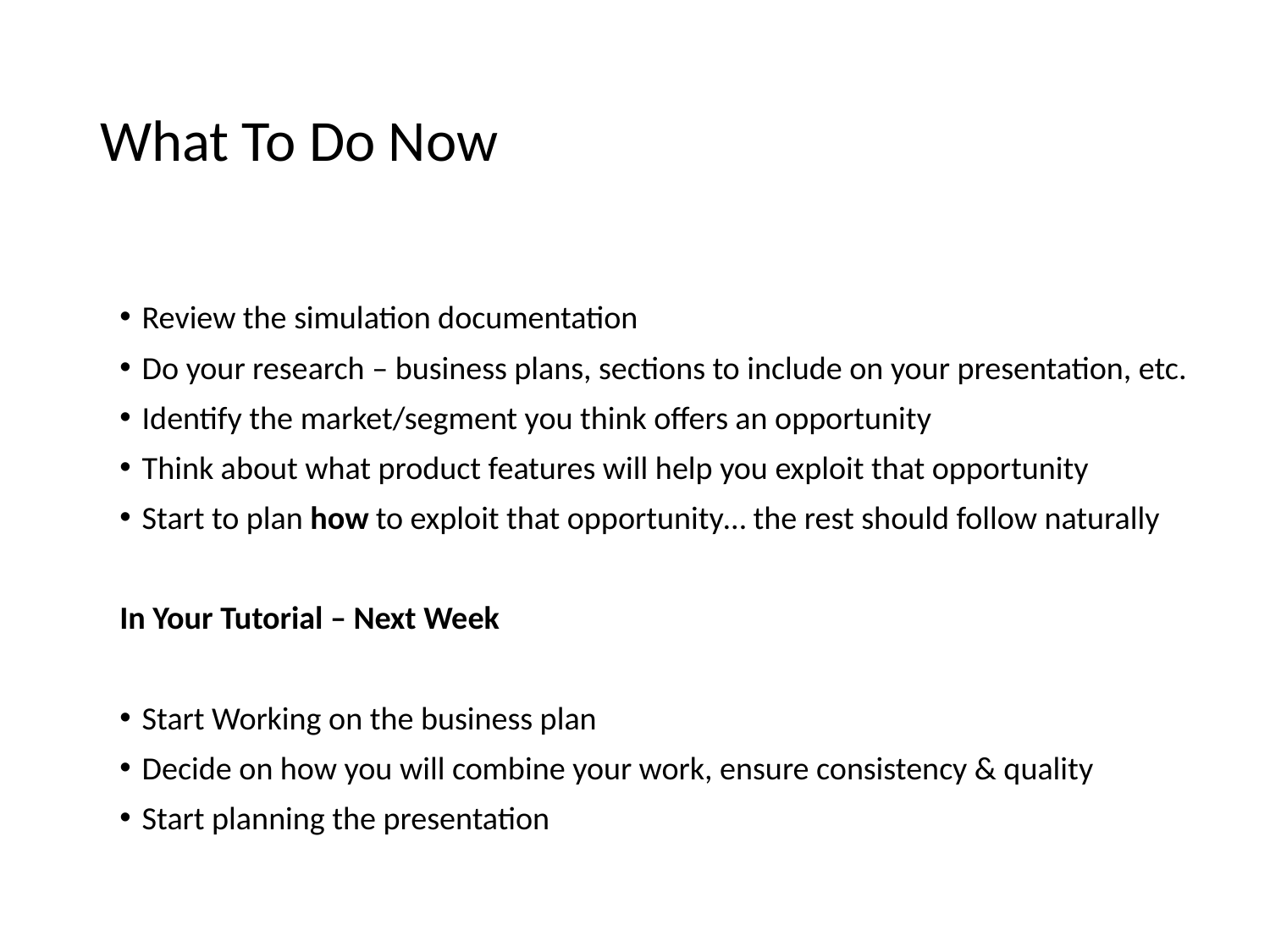

# What To Do Now
Review the simulation documentation
Do your research – business plans, sections to include on your presentation, etc.
Identify the market/segment you think offers an opportunity
Think about what product features will help you exploit that opportunity
Start to plan how to exploit that opportunity… the rest should follow naturally

In Your Tutorial – Next Week

Start Working on the business plan
Decide on how you will combine your work, ensure consistency & quality
Start planning the presentation